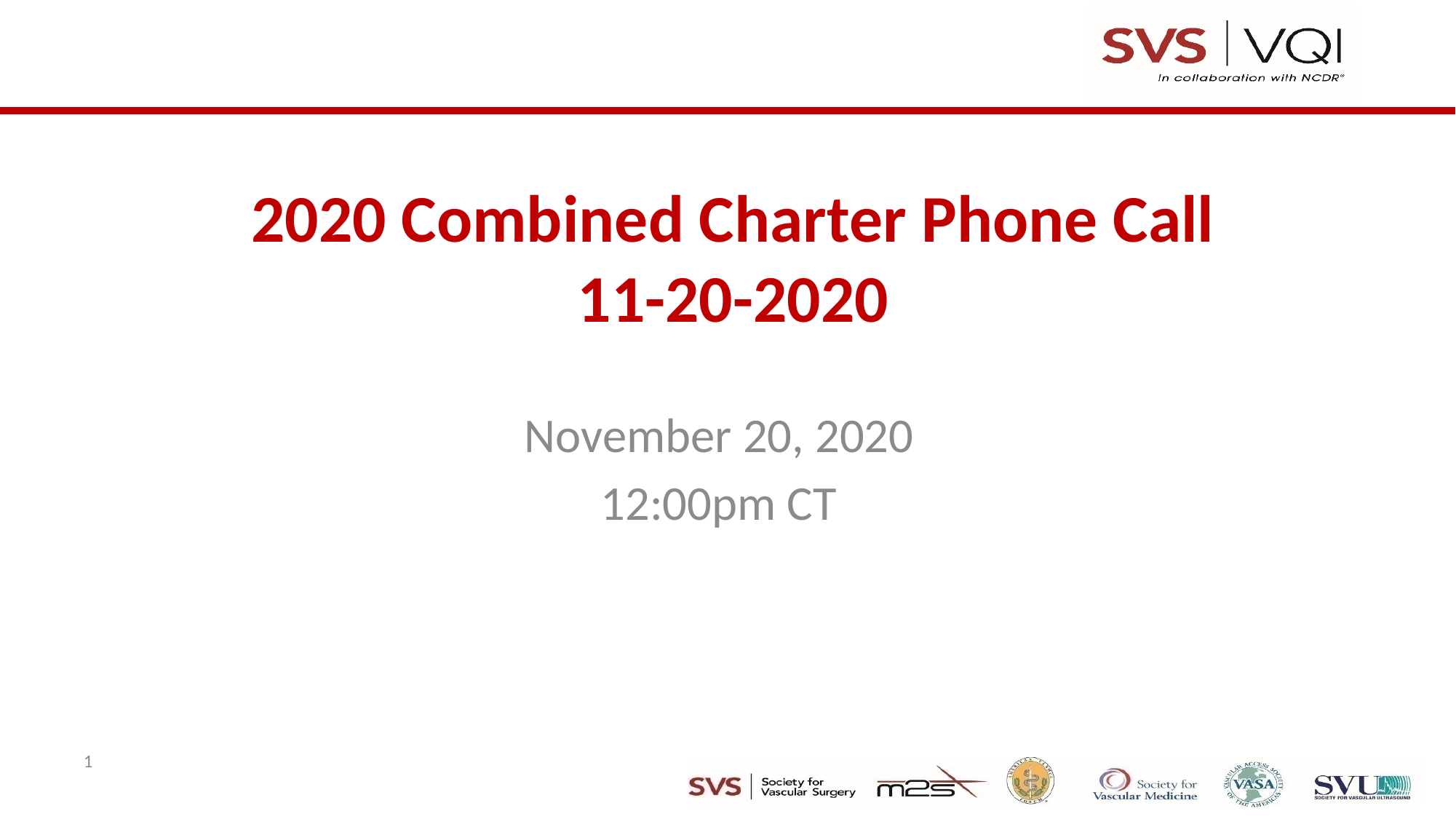

# 2020 Combined Charter Phone Call 11-20-2020
November 20, 2020
12:00pm CT
1